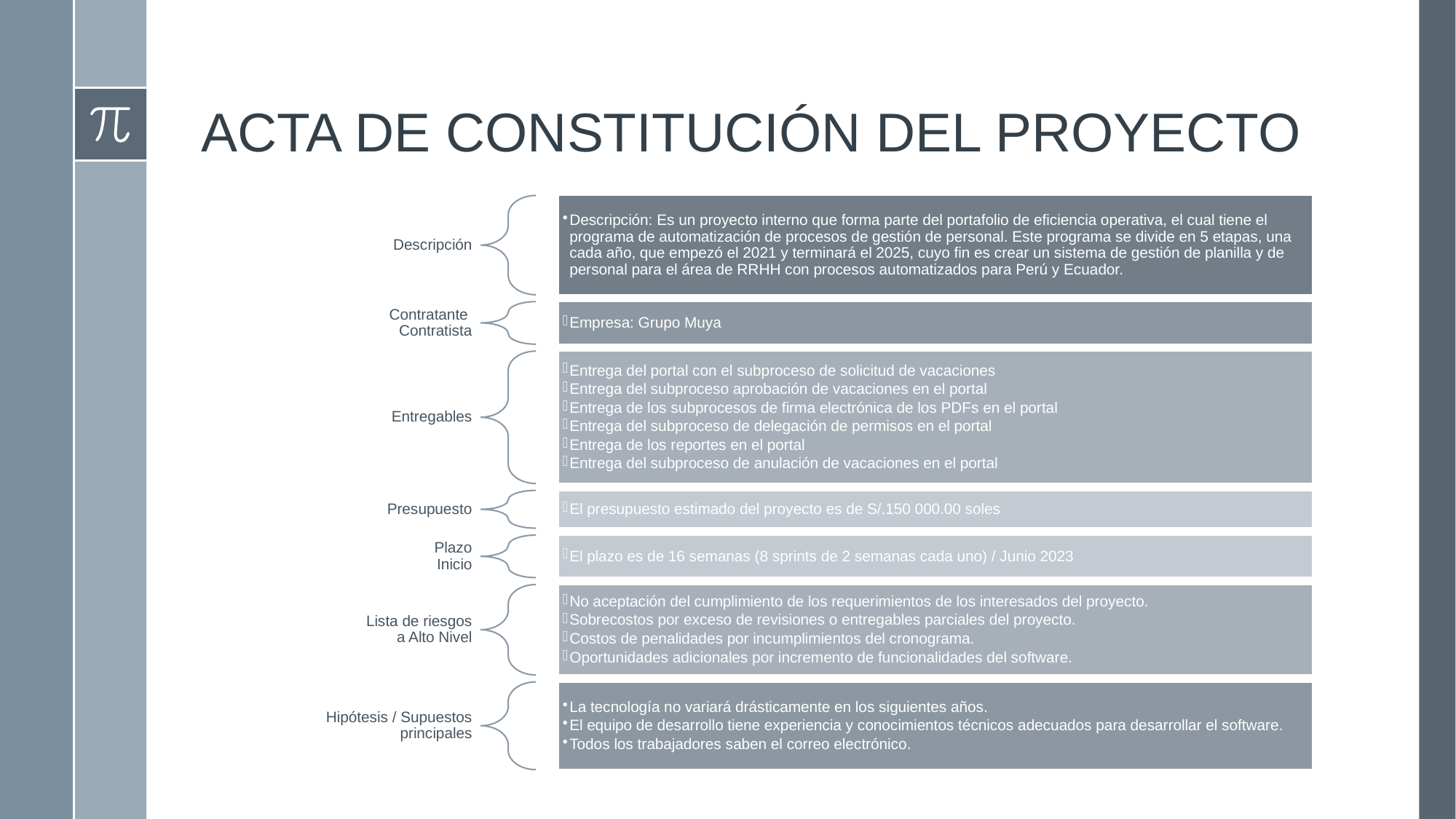

# ACTA DE CONSTITUCIÓN DEL PROYECTO
Descripción
Descripción: Es un proyecto interno que forma parte del portafolio de eficiencia operativa, el cual tiene el programa de automatización de procesos de gestión de personal. Este programa se divide en 5 etapas, una cada año, que empezó el 2021 y terminará el 2025, cuyo fin es crear un sistema de gestión de planilla y de personal para el área de RRHH con procesos automatizados para Perú y Ecuador.
Contratante
Contratista
Empresa: Grupo Muya
Entregables
Entrega del portal con el subproceso de solicitud de vacaciones
Entrega del subproceso aprobación de vacaciones en el portal
Entrega de los subprocesos de firma electrónica de los PDFs en el portal
Entrega del subproceso de delegación de permisos en el portal
Entrega de los reportes en el portal
Entrega del subproceso de anulación de vacaciones en el portal
Presupuesto
El presupuesto estimado del proyecto es de S/.150 000.00 soles
Plazo
Inicio
El plazo es de 16 semanas (8 sprints de 2 semanas cada uno) / Junio 2023
Lista de riesgos
a Alto Nivel
No aceptación del cumplimiento de los requerimientos de los interesados del proyecto.
Sobrecostos por exceso de revisiones o entregables parciales del proyecto.
Costos de penalidades por incumplimientos del cronograma.
Oportunidades adicionales por incremento de funcionalidades del software.
Hipótesis / Supuestos
principales
La tecnología no variará drásticamente en los siguientes años.
El equipo de desarrollo tiene experiencia y conocimientos técnicos adecuados para desarrollar el software.
Todos los trabajadores saben el correo electrónico.